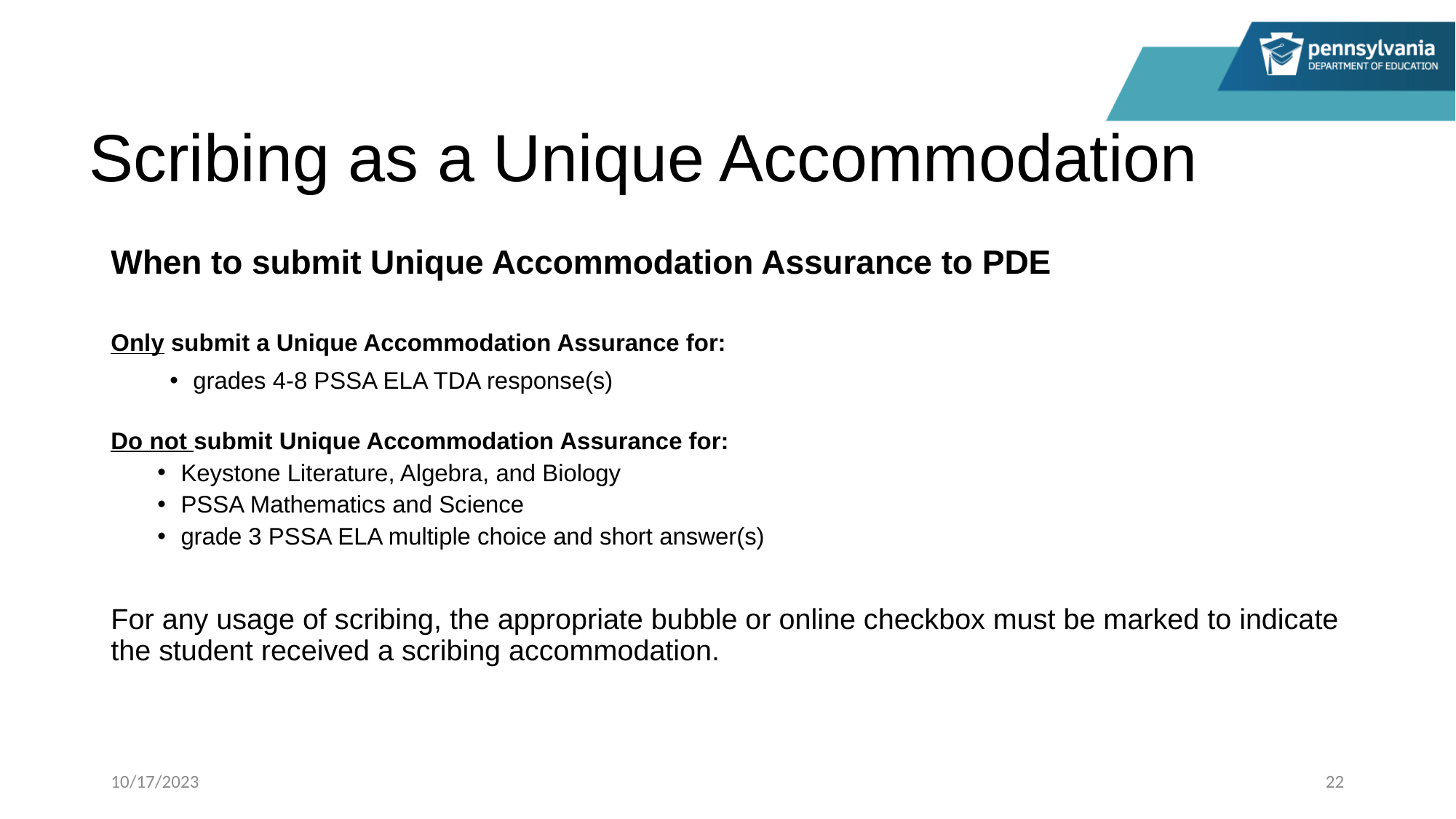

# Scribing as a Unique Accommodation
When to submit Unique Accommodation Assurance to PDE

Only submit a Unique Accommodation Assurance for:
grades 4-8 PSSA ELA TDA response(s)

Do not submit Unique Accommodation Assurance for:
Keystone Literature, Algebra, and Biology
PSSA Mathematics and Science
grade 3 PSSA ELA multiple choice and short answer(s)

For any usage of scribing, the appropriate bubble or online checkbox must be marked to indicate the student received a scribing accommodation.

10/17/2023
22